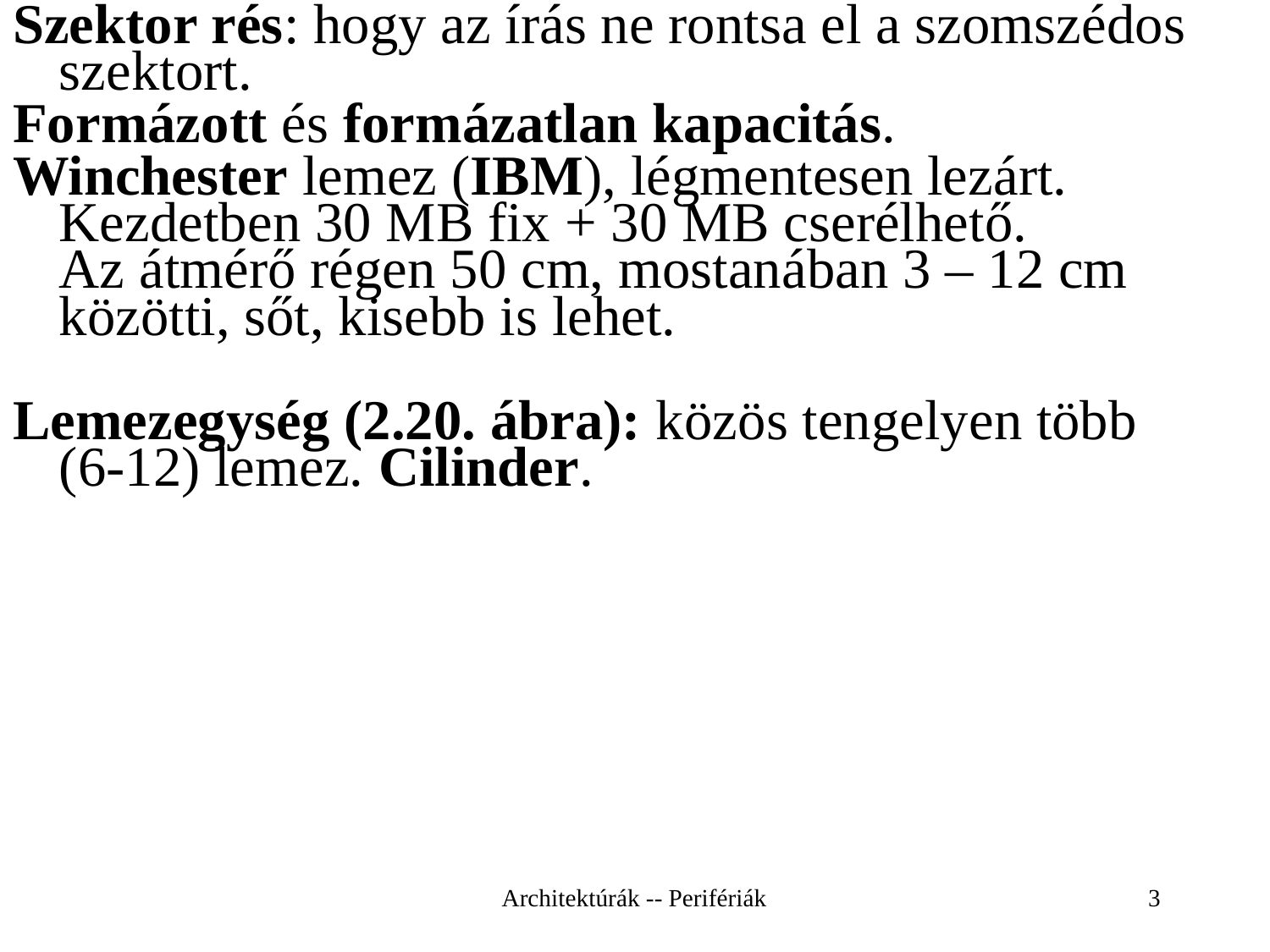

Szektor rés: hogy az írás ne rontsa el a szomszédos szektort.
Formázott és formázatlan kapacitás.
Winchester lemez (IBM), légmentesen lezárt. Kezdetben 30 MB fix + 30 MB cserélhető.
Az átmérő régen 50 cm, mostanában 3 – 12 cm közötti, sőt, kisebb is lehet.

Lemezegység (2.20. ábra): közös tengelyen több
(6-12) lemez. Cilinder.
Architektúrák -- Perifériák
3